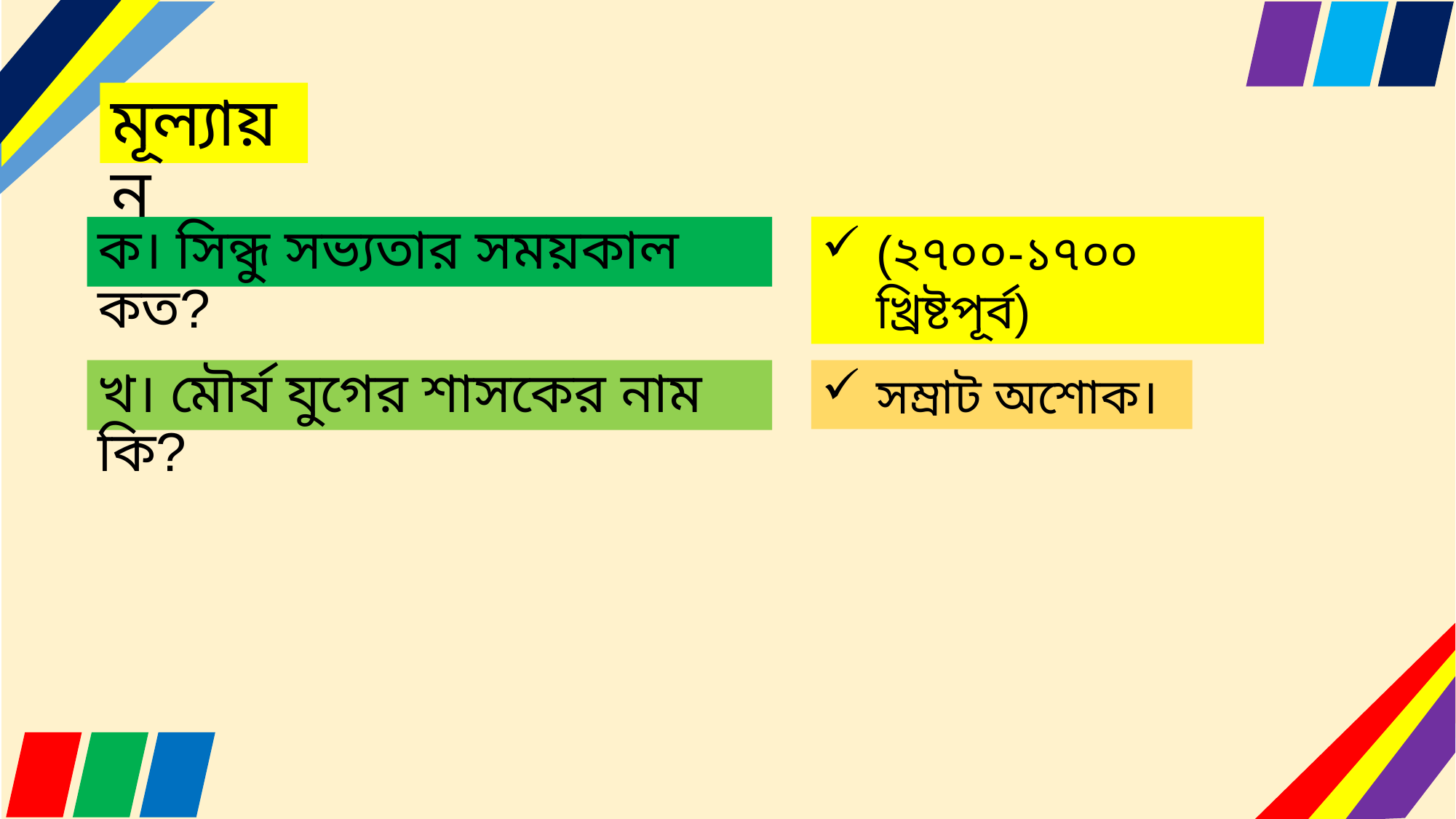

# মূল্যায়ন
ক। সিন্ধু সভ্যতার সময়কাল কত?

(২৭০০-১৭০০ খ্রিষ্টপূর্ব)
খ। মৌর্য যুগের শাসকের নাম কি?

সম্রাট অশোক।